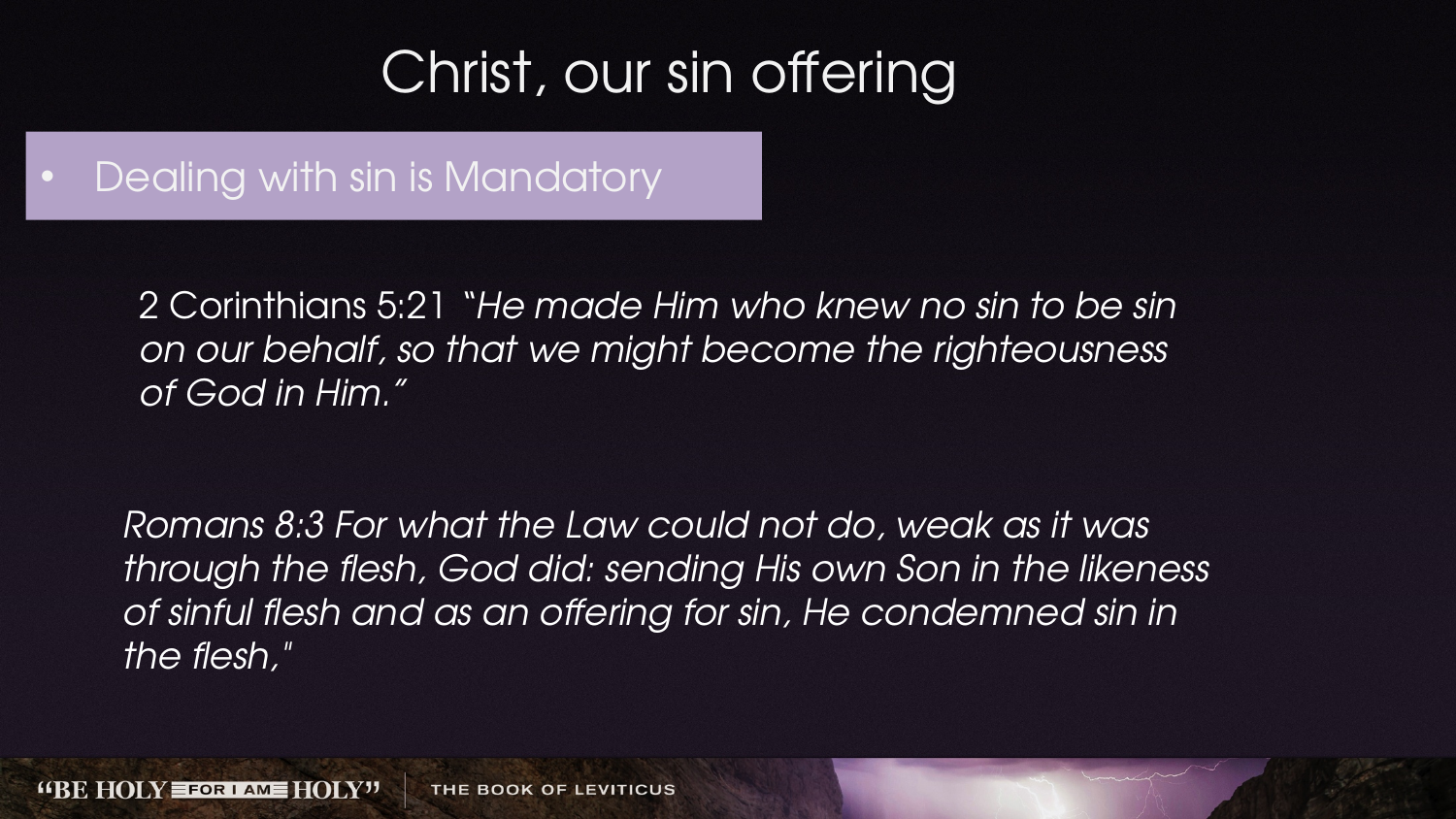

# Christ, our sin offering
Dealing with sin is Mandatory
2 Corinthians 5:21 “He made Him who knew no sin to be sin on our behalf, so that we might become the righteousness of God in Him.”
Romans 8:3 For what the Law could not do, weak as it was through the flesh, God did: sending His own Son in the likeness of sinful flesh and as an offering for sin, He condemned sin in the flesh,"